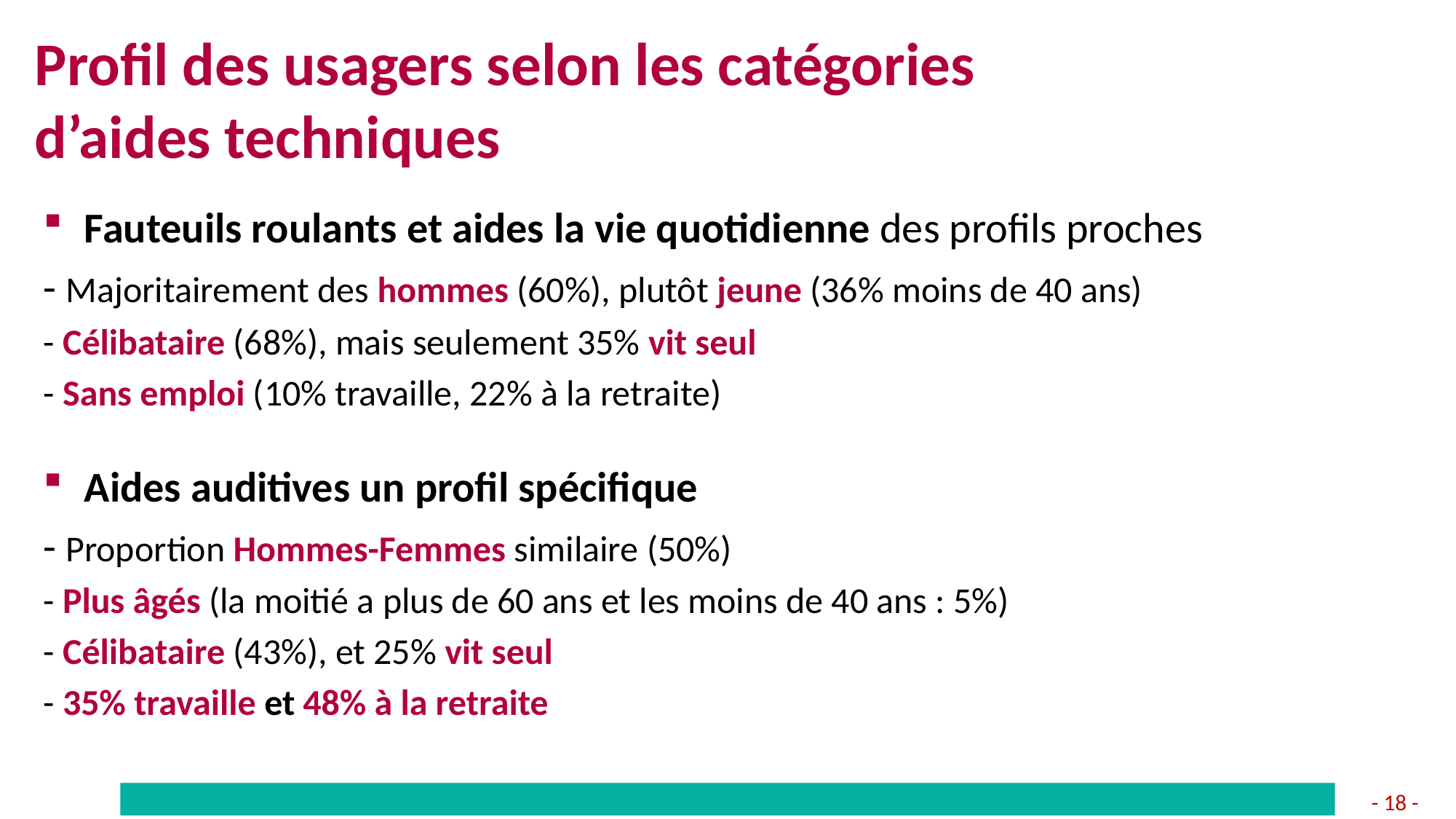

# Profil des usagers selon les catégories d’aides techniques
Fauteuils roulants et aides la vie quotidienne des profils proches
- Majoritairement des hommes (60%), plutôt jeune (36% moins de 40 ans)
- Célibataire (68%), mais seulement 35% vit seul
- Sans emploi (10% travaille, 22% à la retraite)

Aides auditives un profil spécifique
- Proportion Hommes-Femmes similaire (50%)
- Plus âgés (la moitié a plus de 60 ans et les moins de 40 ans : 5%)
- Célibataire (43%), et 25% vit seul
- 35% travaille et 48% à la retraite